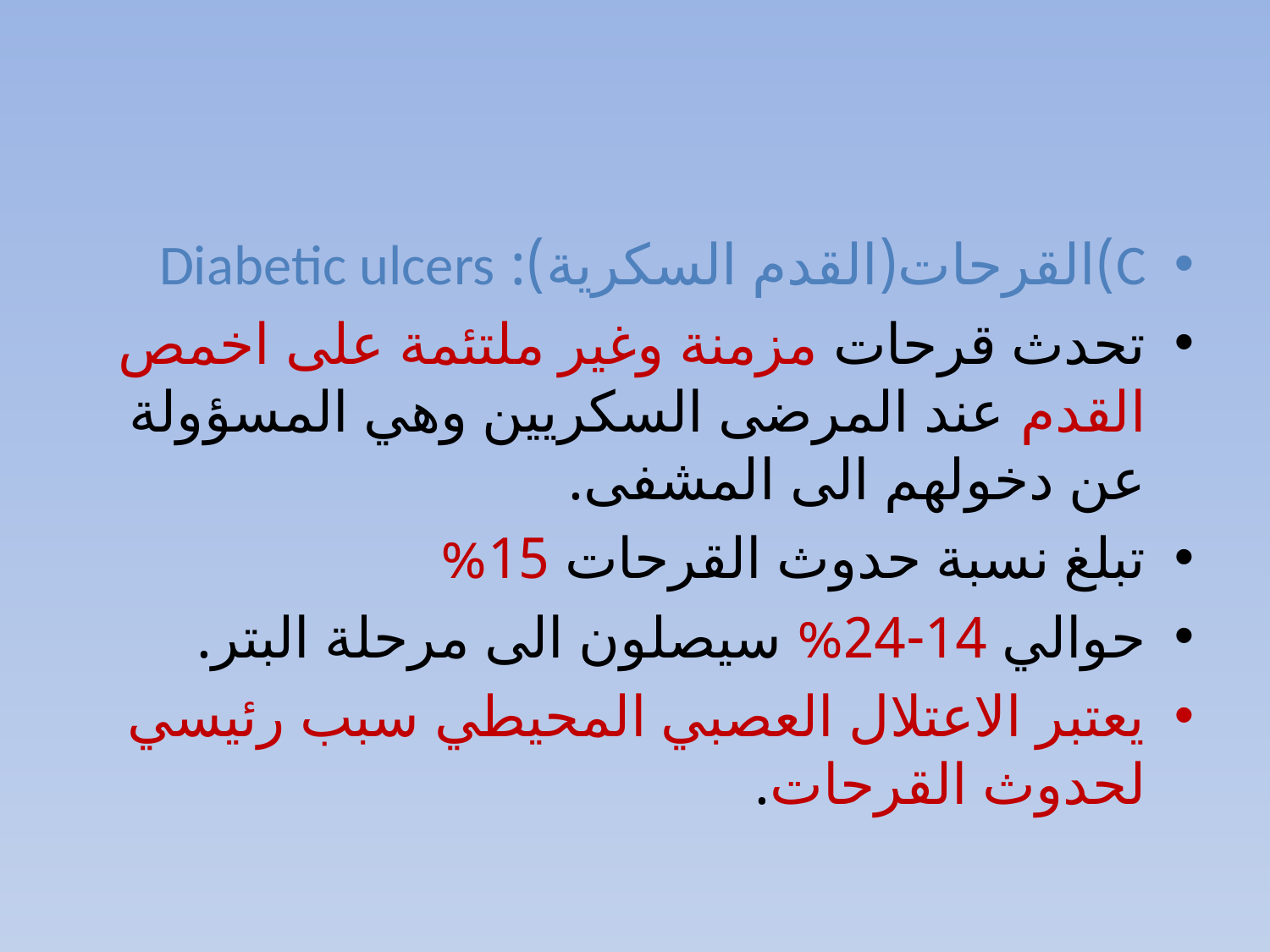

#
C)القرحات(القدم السكرية): Diabetic ulcers
تحدث قرحات مزمنة وغير ملتئمة على اخمص القدم عند المرضى السكريين وهي المسؤولة عن دخولهم الى المشفى.
تبلغ نسبة حدوث القرحات 15%
حوالي 14-24% سيصلون الى مرحلة البتر.
يعتبر الاعتلال العصبي المحيطي سبب رئيسي لحدوث القرحات.